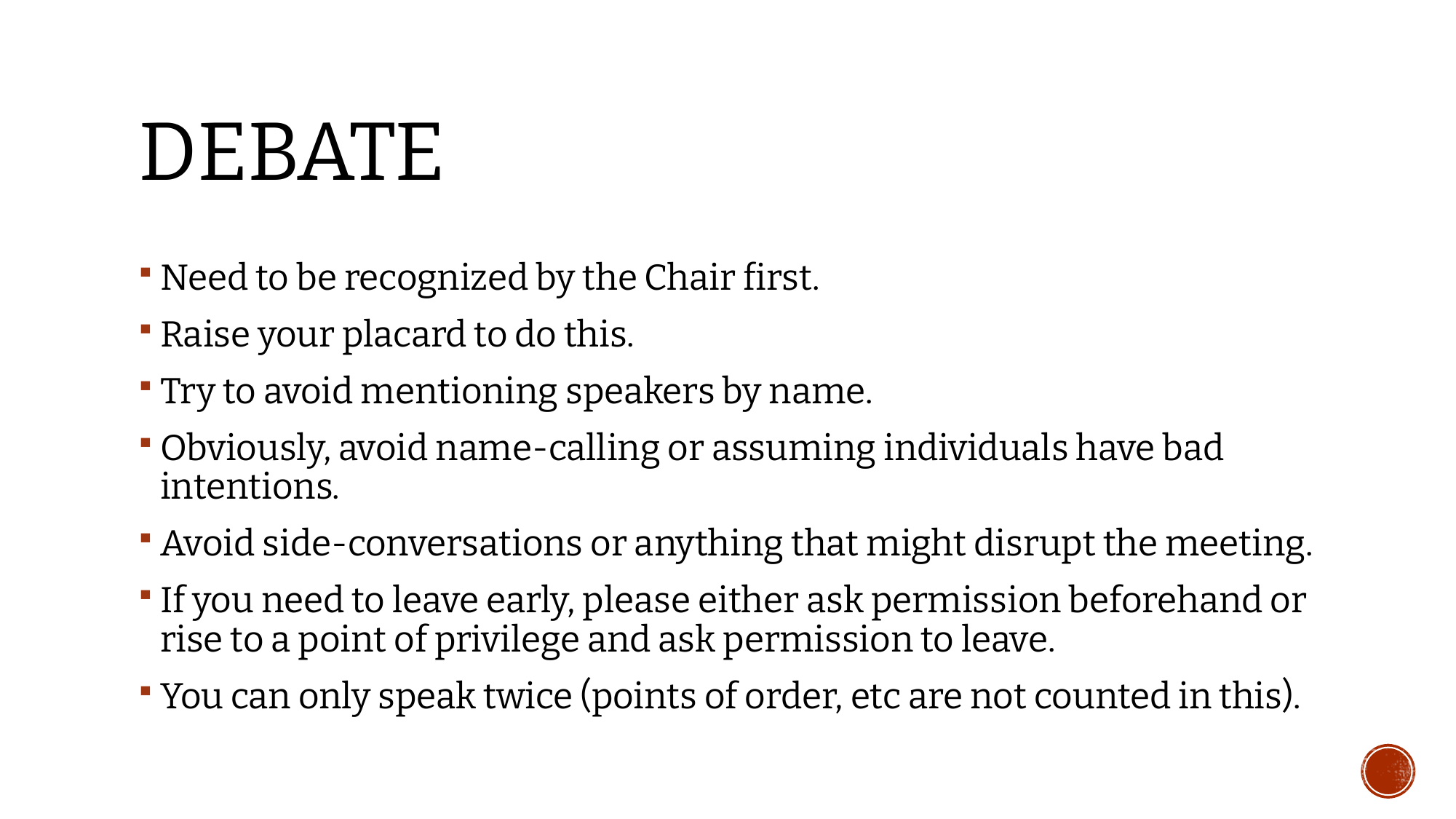

# Debate
Need to be recognized by the Chair first.
Raise your placard to do this.
Try to avoid mentioning speakers by name.
Obviously, avoid name-calling or assuming individuals have bad intentions.
Avoid side-conversations or anything that might disrupt the meeting.
If you need to leave early, please either ask permission beforehand or rise to a point of privilege and ask permission to leave.
You can only speak twice (points of order, etc are not counted in this).